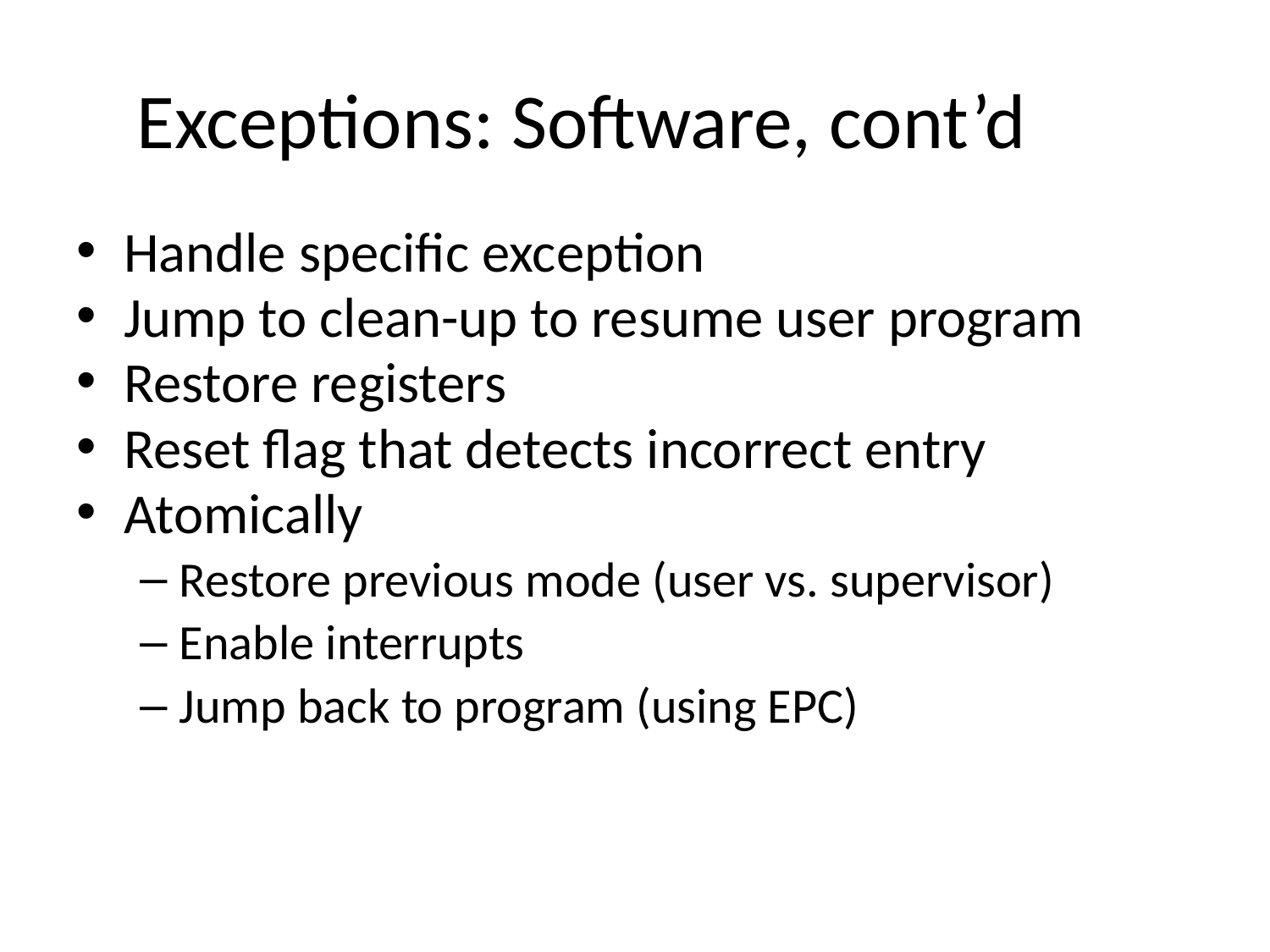

# Exceptions: Software, cont’d
Handle specific exception
Jump to clean-up to resume user program
Restore registers
Reset flag that detects incorrect entry
Atomically
Restore previous mode (user vs. supervisor)
Enable interrupts
Jump back to program (using EPC)